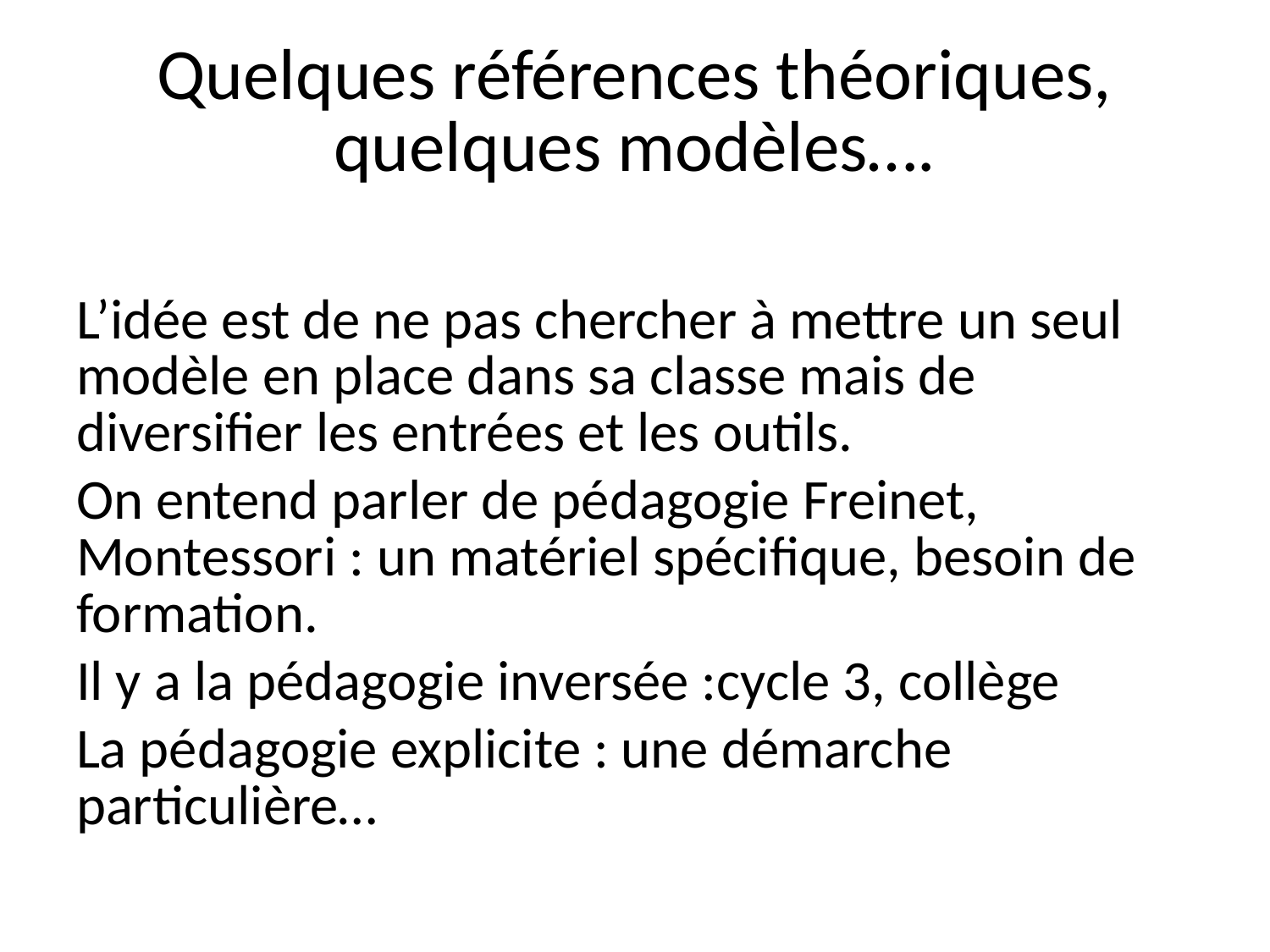

# Quelques références théoriques, quelques modèles….

L’idée est de ne pas chercher à mettre un seul modèle en place dans sa classe mais de diversifier les entrées et les outils.
On entend parler de pédagogie Freinet, Montessori : un matériel spécifique, besoin de formation.
Il y a la pédagogie inversée :cycle 3, collège
La pédagogie explicite : une démarche particulière…